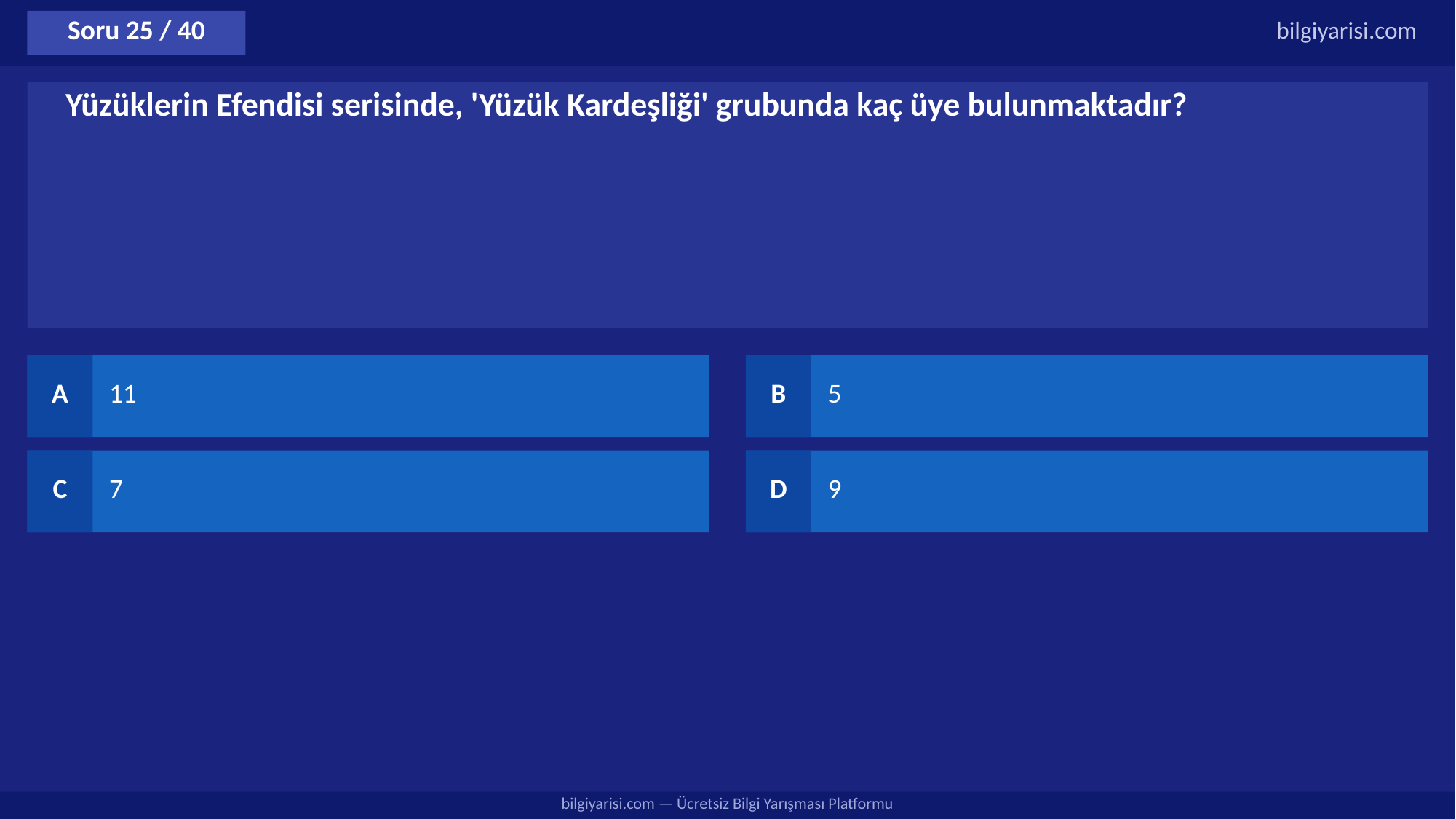

Soru 25 / 40
bilgiyarisi.com

Yüzüklerin Efendisi serisinde, 'Yüzük Kardeşliği' grubunda kaç üye bulunmaktadır?

A
11

B
5

C
7

D
9
bilgiyarisi.com — Ücretsiz Bilgi Yarışması Platformu